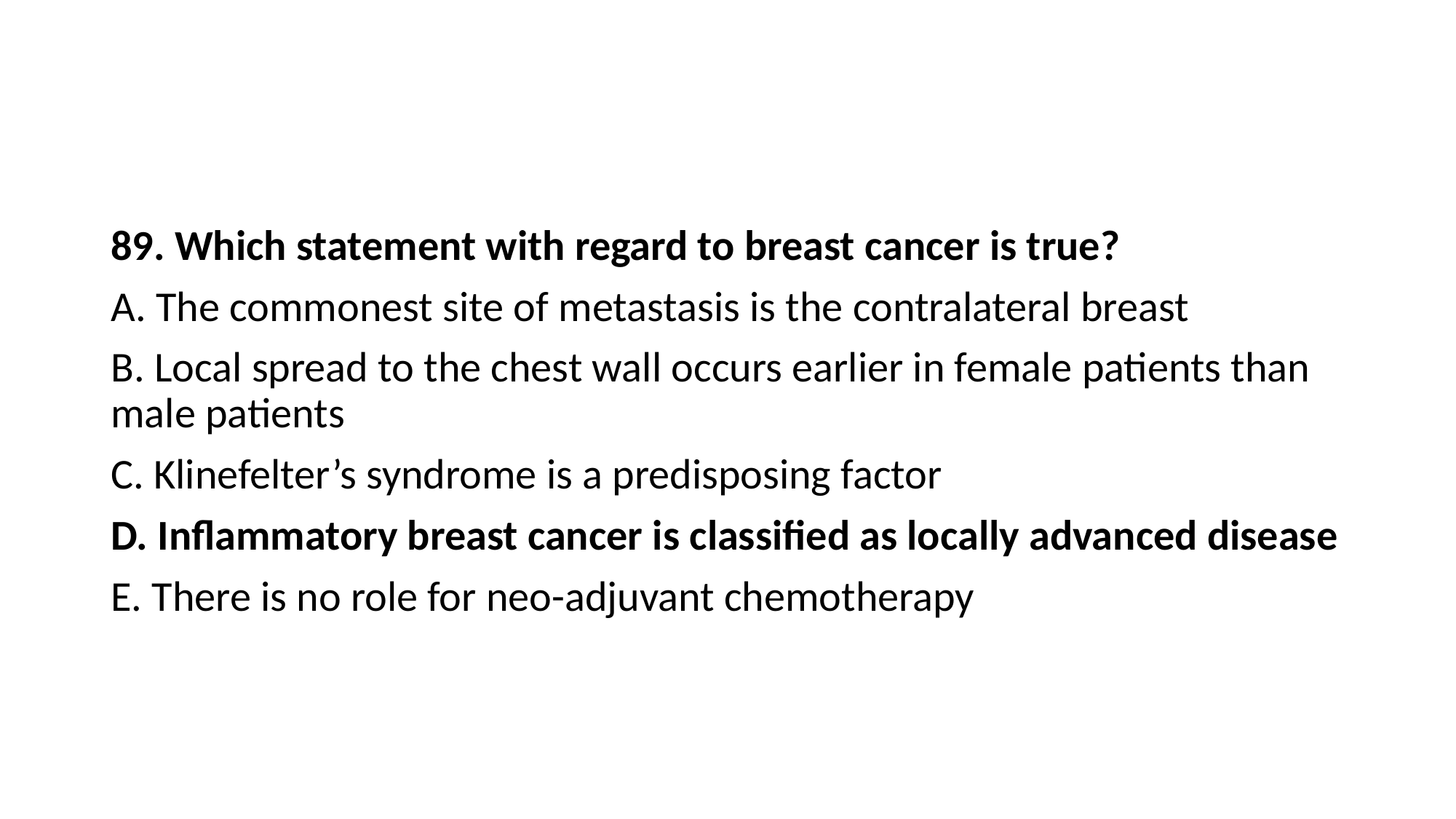

#
89. Which statement with regard to breast cancer is true?
A. The commonest site of metastasis is the contralateral breast
B. Local spread to the chest wall occurs earlier in female patients than male patients
C. Klinefelter’s syndrome is a predisposing factor
D. Inflammatory breast cancer is classified as locally advanced disease
E. There is no role for neo-adjuvant chemotherapy